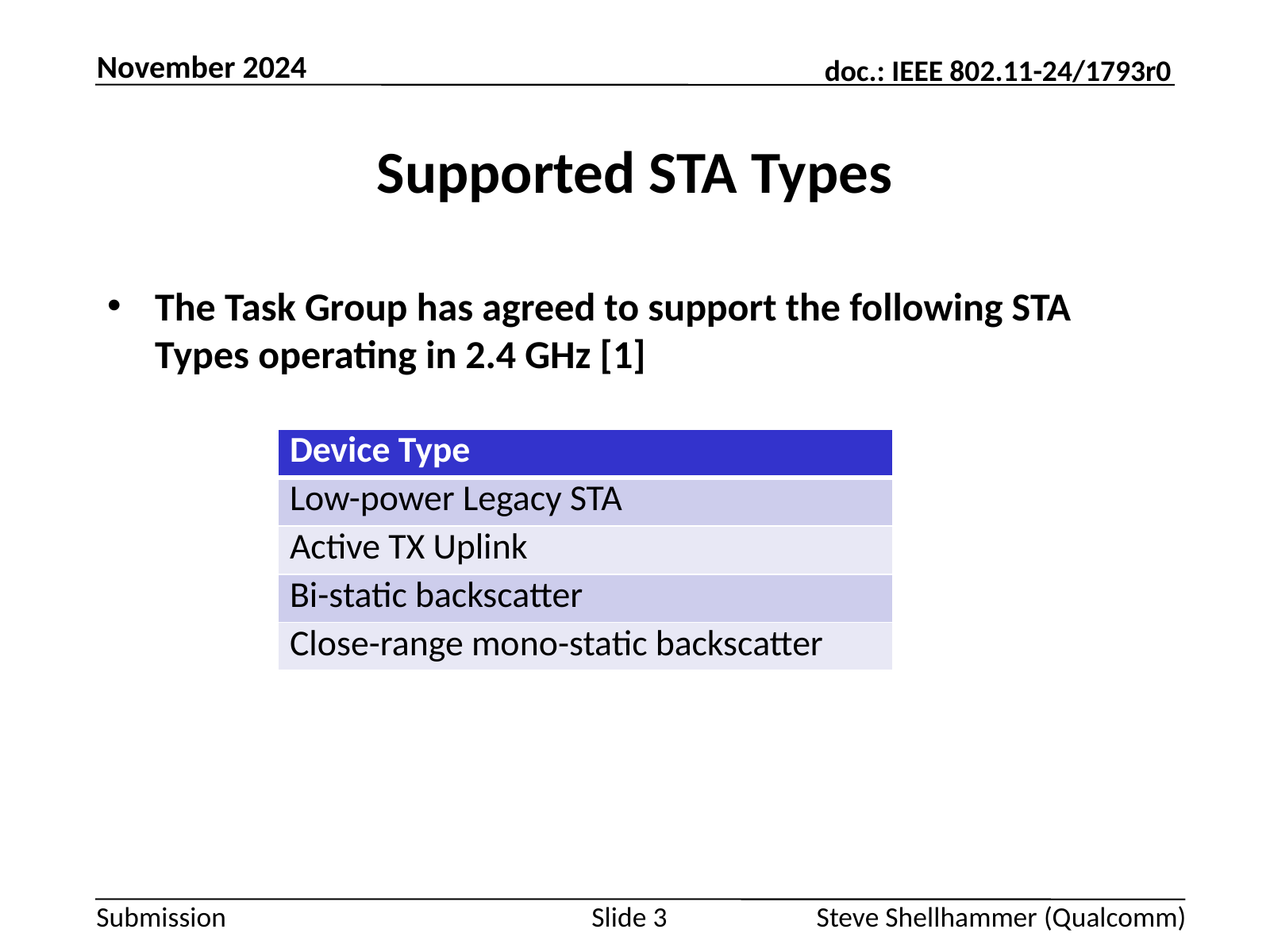

November 2024
# Supported STA Types
The Task Group has agreed to support the following STA Types operating in 2.4 GHz [1]
| Device Type |
| --- |
| Low-power Legacy STA |
| Active TX Uplink |
| Bi-static backscatter |
| Close-range mono-static backscatter |
Slide 3
Steve Shellhammer (Qualcomm)